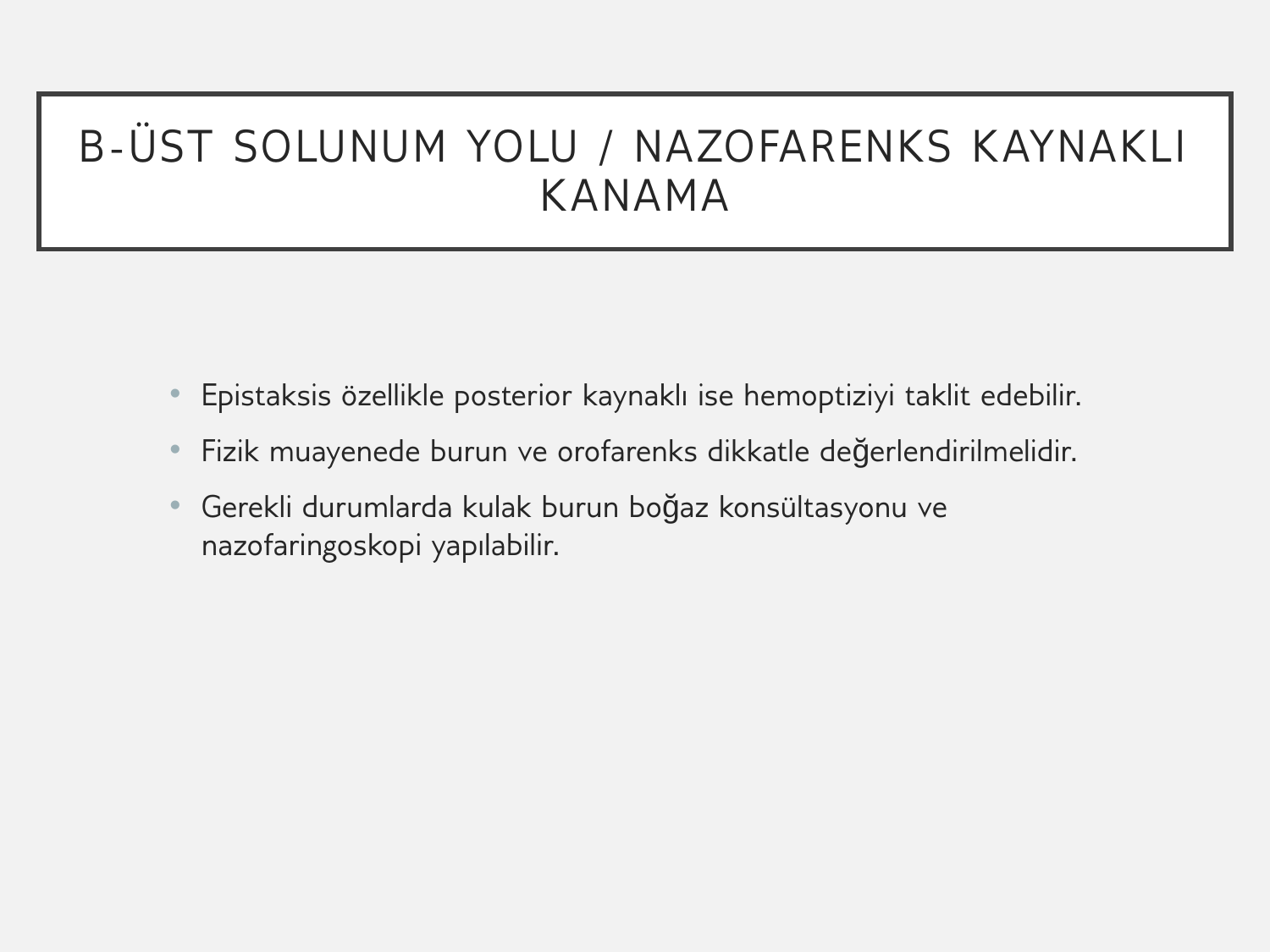

# B-Üst solunum yolu / Nazofarenks kaynaklı kanama
Epistaksis özellikle posterior kaynaklı ise hemoptiziyi taklit edebilir.
Fizik muayenede burun ve orofarenks dikkatle değerlendirilmelidir.
Gerekli durumlarda kulak burun boğaz konsültasyonu ve nazofaringoskopi yapılabilir.